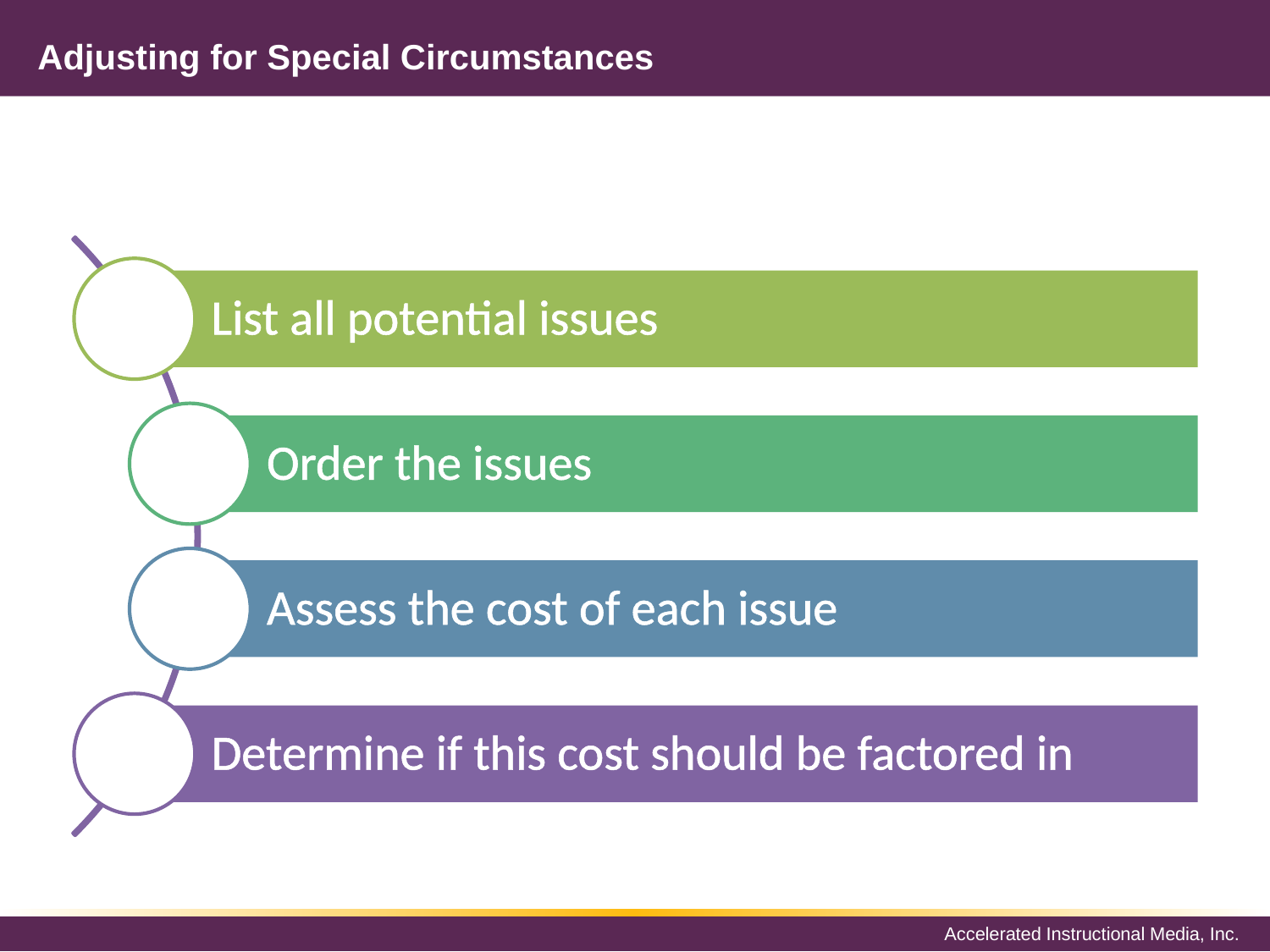

# Adjusting for Special Circumstances

List all potential issues

Order the issues

Assess the cost of each issue

Determine if this cost should be factored in